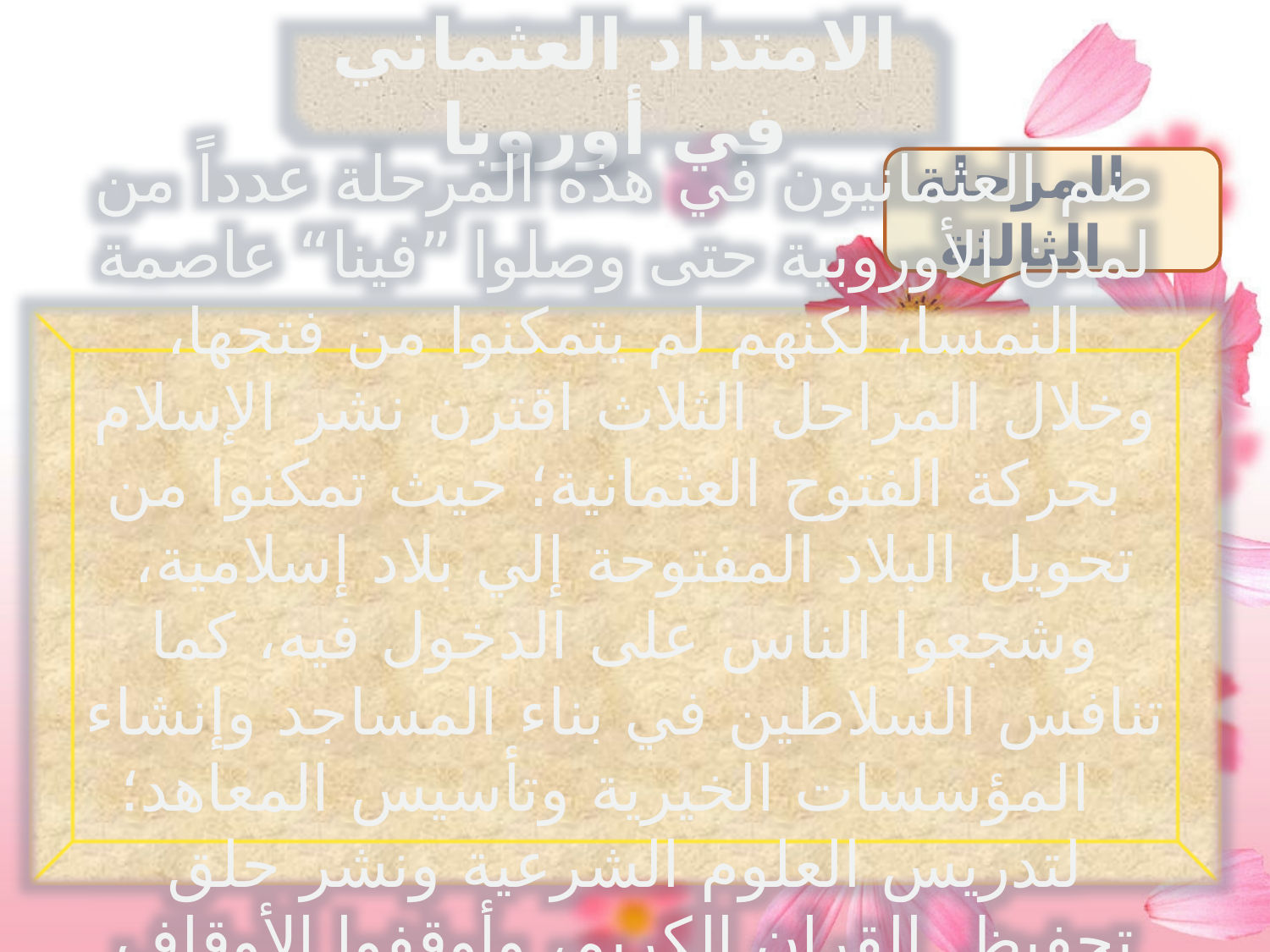

الامتداد العثماني في أوروبا
المرحلة الثالثة
ضم العثمانيون في هذه المرحلة عدداً من لمدن الأوروبية حتى وصلوا ”فينا“ عاصمة النمسا، لكنهم لم يتمكنوا من فتحها، وخلال المراحل الثلاث اقترن نشر الإسلام  بحركة الفتوح العثمانية؛ حيث تمكنوا من تحويل البلاد المفتوحة إلي بلاد إسلامية،  وشجعوا الناس على الدخول فيه، كما تنافس السلاطين في بناء المساجد وإنشاء   المؤسسات الخيرية وتأسيس المعاهد؛ لتدريس العلوم الشرعية ونشر حلق تحفيظ  القران الكريم، وأوقفوا الأوقاف للإنفاق منها على تلك الأعمال.